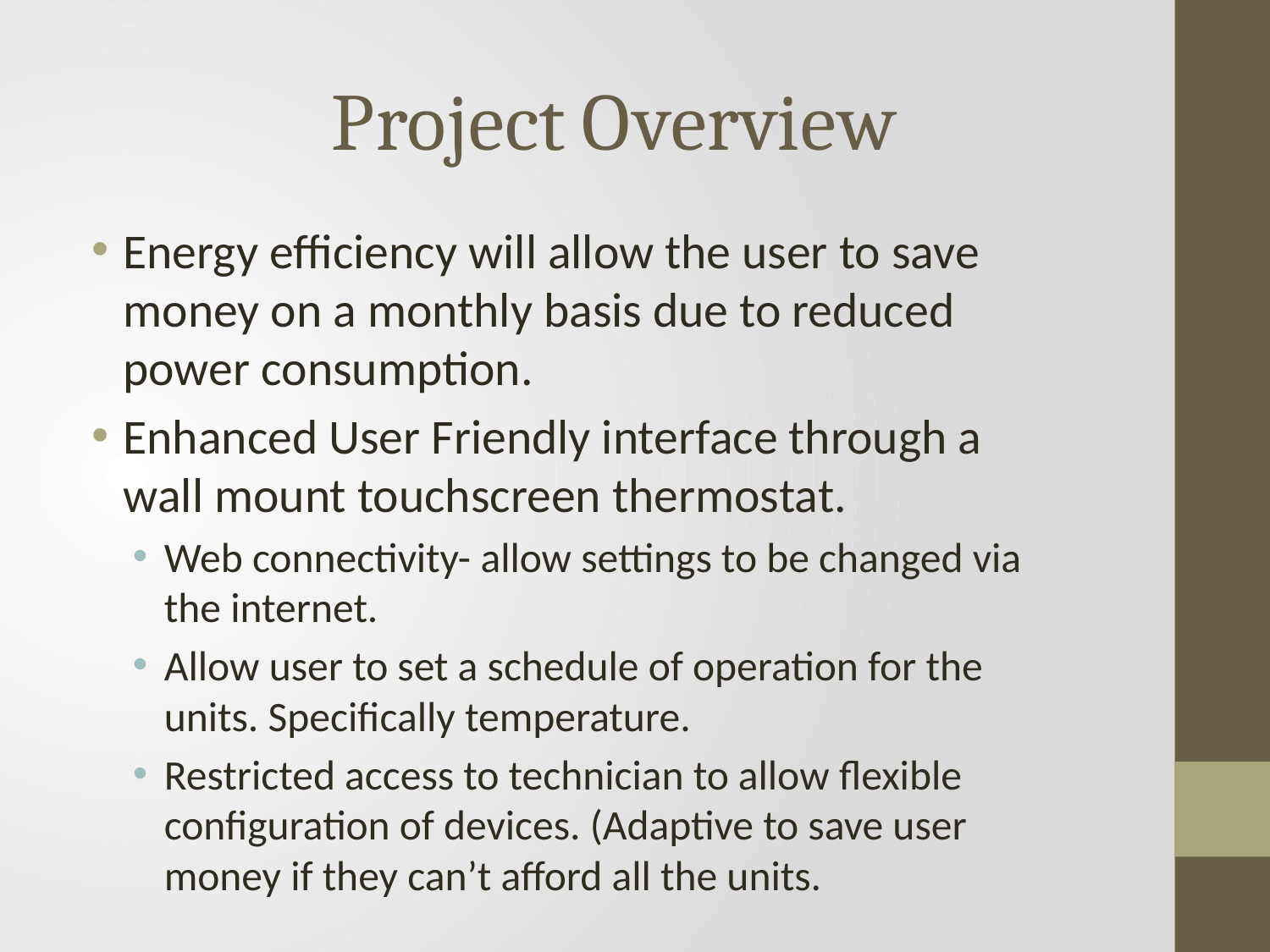

# Project Overview
Energy efficiency will allow the user to save money on a monthly basis due to reduced power consumption.
Enhanced User Friendly interface through a wall mount touchscreen thermostat.
Web connectivity- allow settings to be changed via the internet.
Allow user to set a schedule of operation for the units. Specifically temperature.
Restricted access to technician to allow flexible configuration of devices. (Adaptive to save user money if they can’t afford all the units.